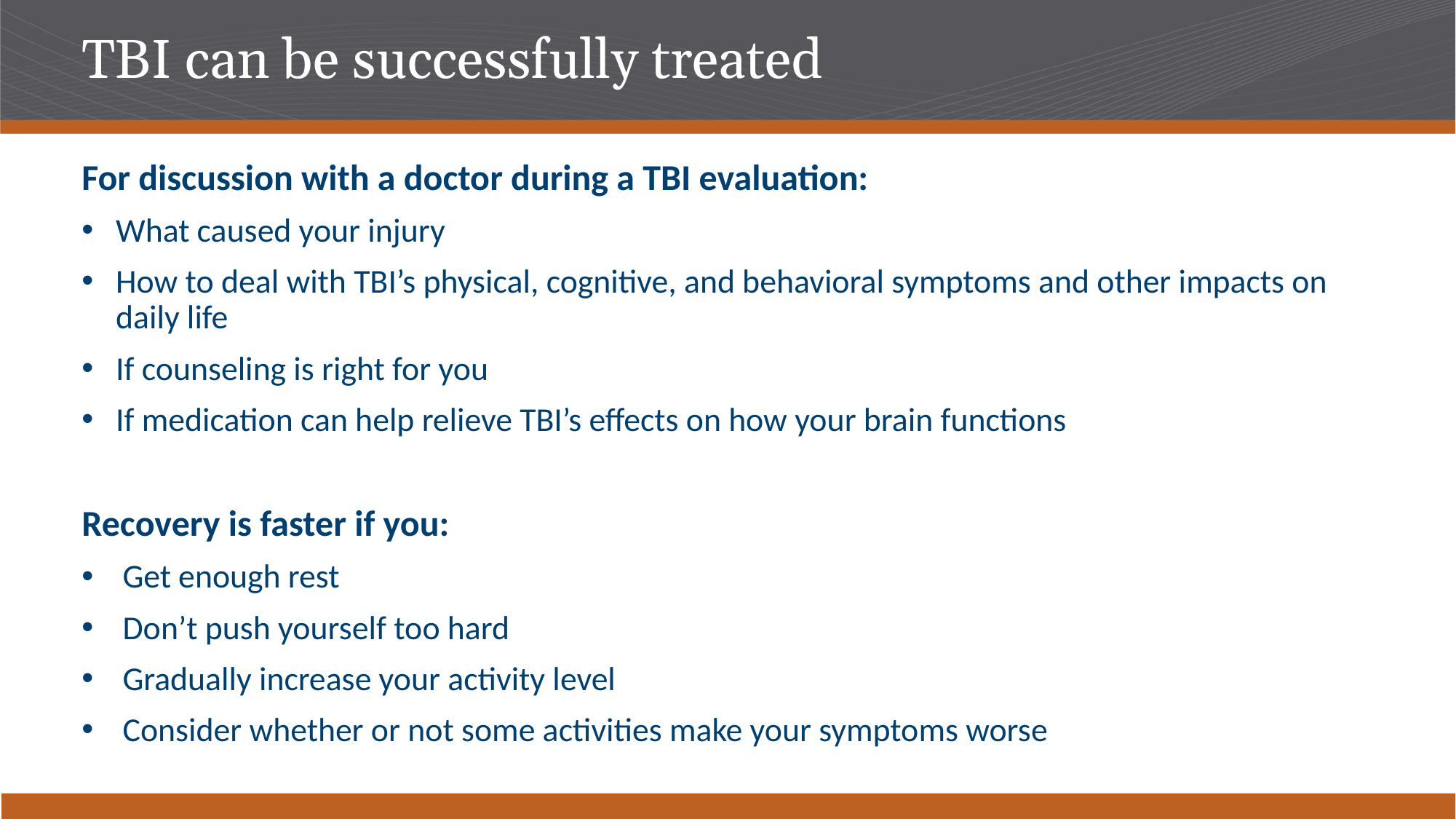

# TBI can be successfully treated
For discussion with a doctor during a TBI evaluation:
What caused your injury
How to deal with TBI’s physical, cognitive, and behavioral symptoms and other impacts on daily life
If counseling is right for you
If medication can help relieve TBI’s effects on how your brain functions

Recovery is faster if you:
Get enough rest
Don’t push yourself too hard
Gradually increase your activity level
Consider whether or not some activities make your symptoms worse